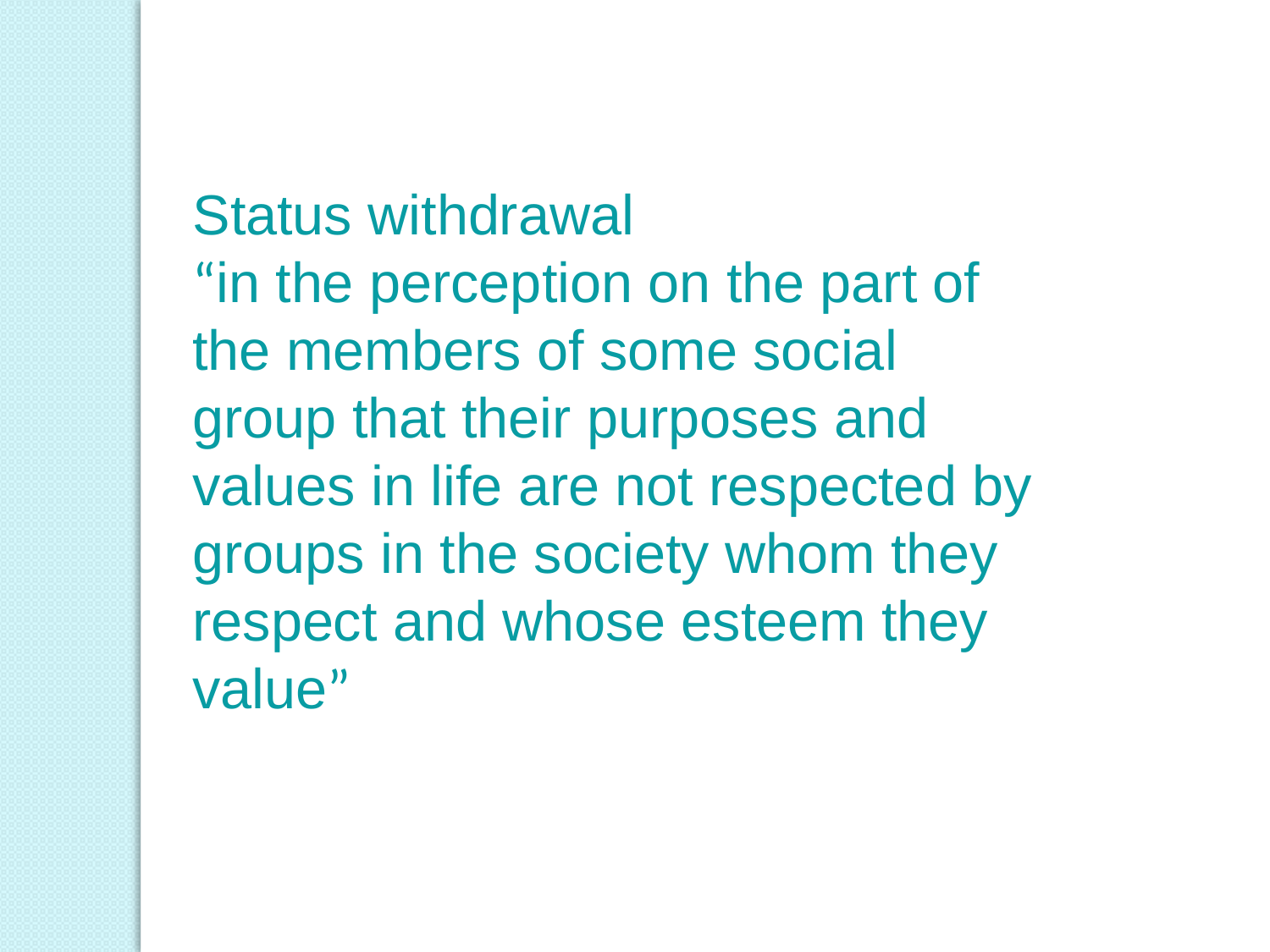

Status withdrawal
“in the perception on the part of the members of some social group that their purposes and values in life are not respected by groups in the society whom they respect and whose esteem they value”